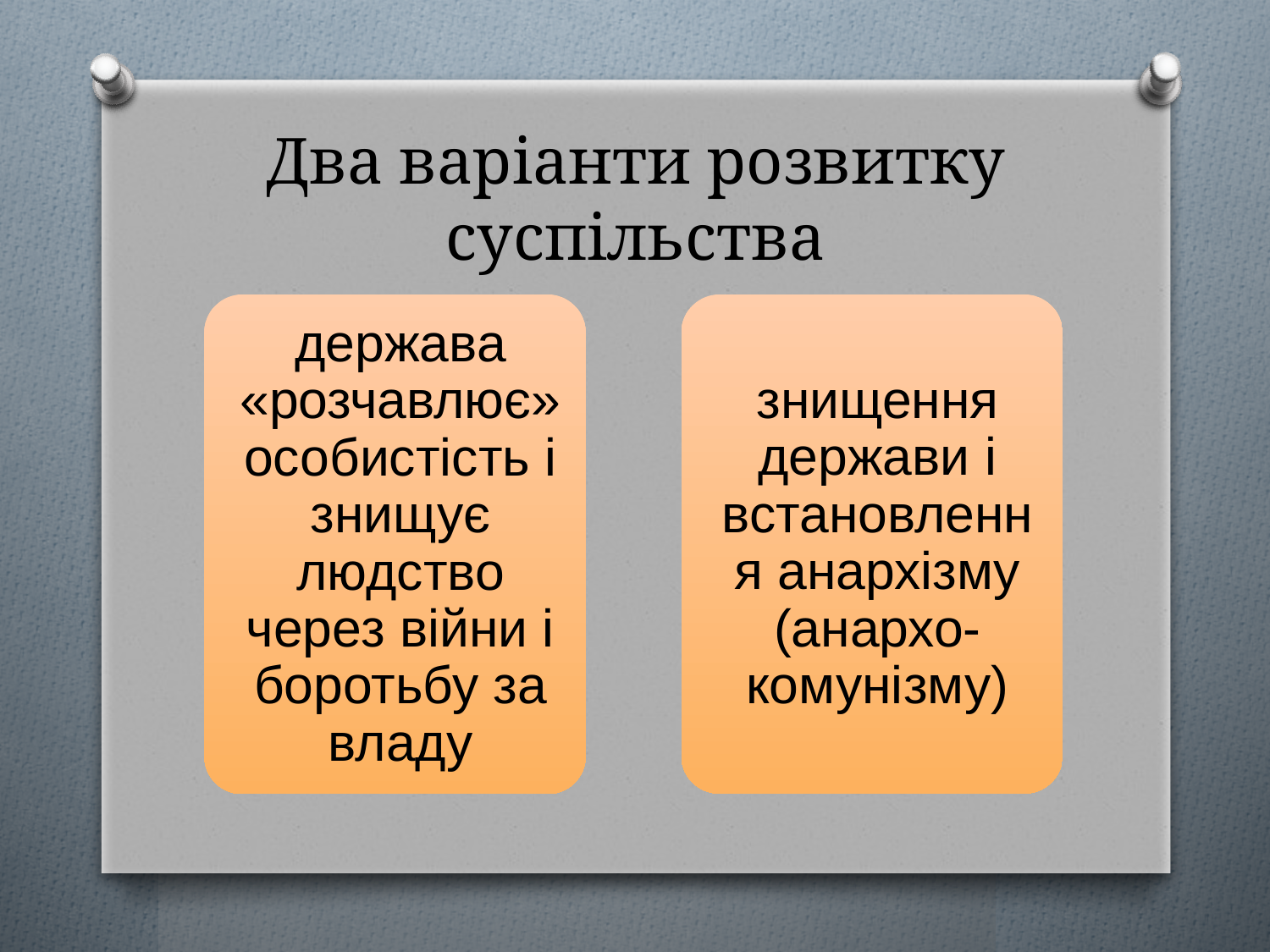

# Два варіанти розвитку суспільства
держава «розчавлює» особистість і знищує людство через війни і боротьбу за владу
знищення держави і встановлення анархізму (анархо-комунізму)